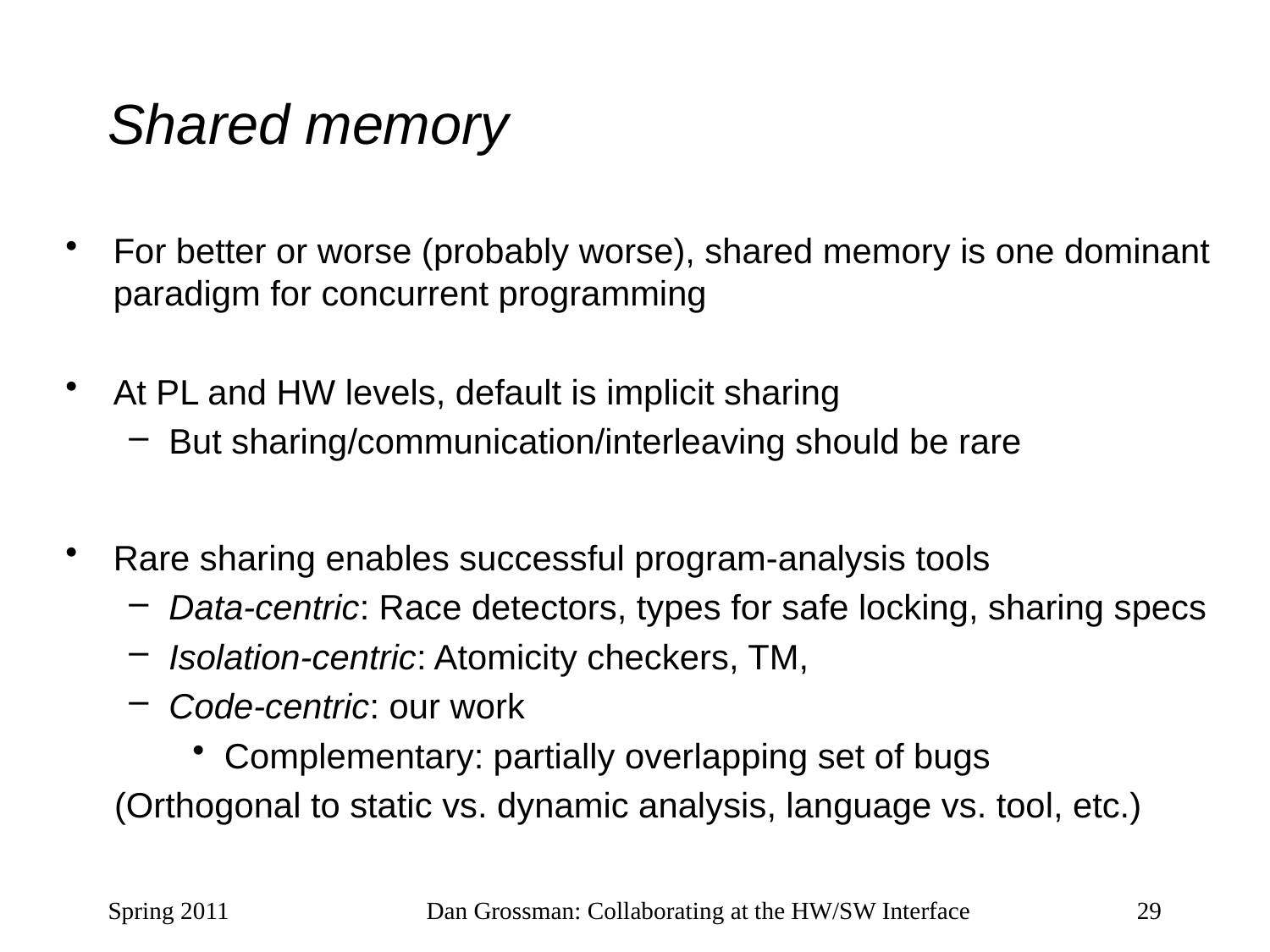

# Shared memory
For better or worse (probably worse), shared memory is one dominant paradigm for concurrent programming

At PL and HW levels, default is implicit sharing
But sharing/communication/interleaving should be rare

Rare sharing enables successful program-analysis tools
Data-centric: Race detectors, types for safe locking, sharing specs
Isolation-centric: Atomicity checkers, TM,
Code-centric: our work
Complementary: partially overlapping set of bugs
     (Orthogonal to static vs. dynamic analysis, language vs. tool, etc.)

Spring 2011
Dan Grossman: Collaborating at the HW/SW Interface
29